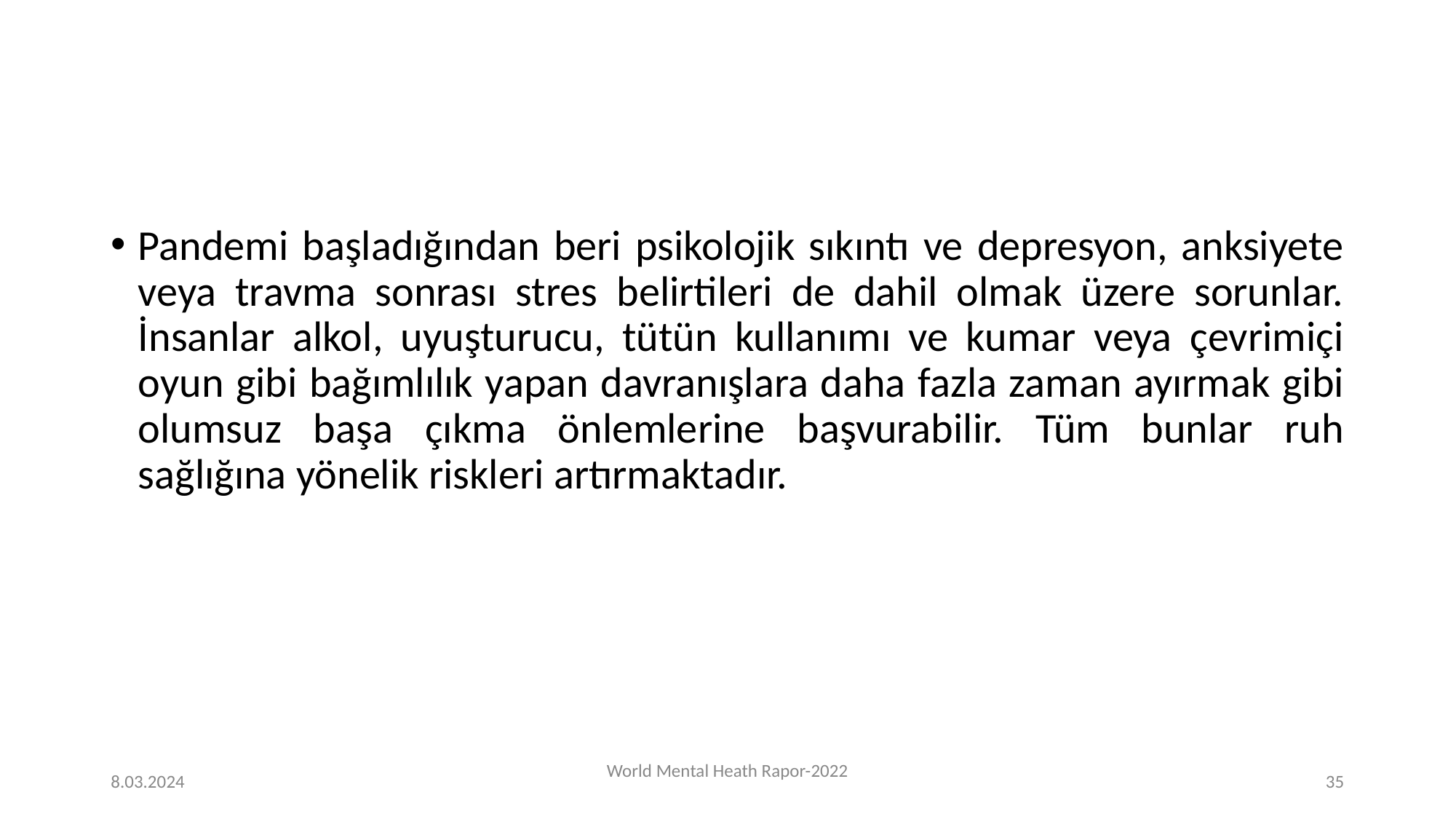

#
Pandemi başladığından beri psikolojik sıkıntı ve depresyon, anksiyete veya travma sonrası stres belirtileri de dahil olmak üzere sorunlar. İnsanlar alkol, uyuşturucu, tütün kullanımı ve kumar veya çevrimiçi oyun gibi bağımlılık yapan davranışlara daha fazla zaman ayırmak gibi olumsuz başa çıkma önlemlerine başvurabilir. Tüm bunlar ruh sağlığına yönelik riskleri artırmaktadır.
8.03.2024
World Mental Heath Rapor-2022

35